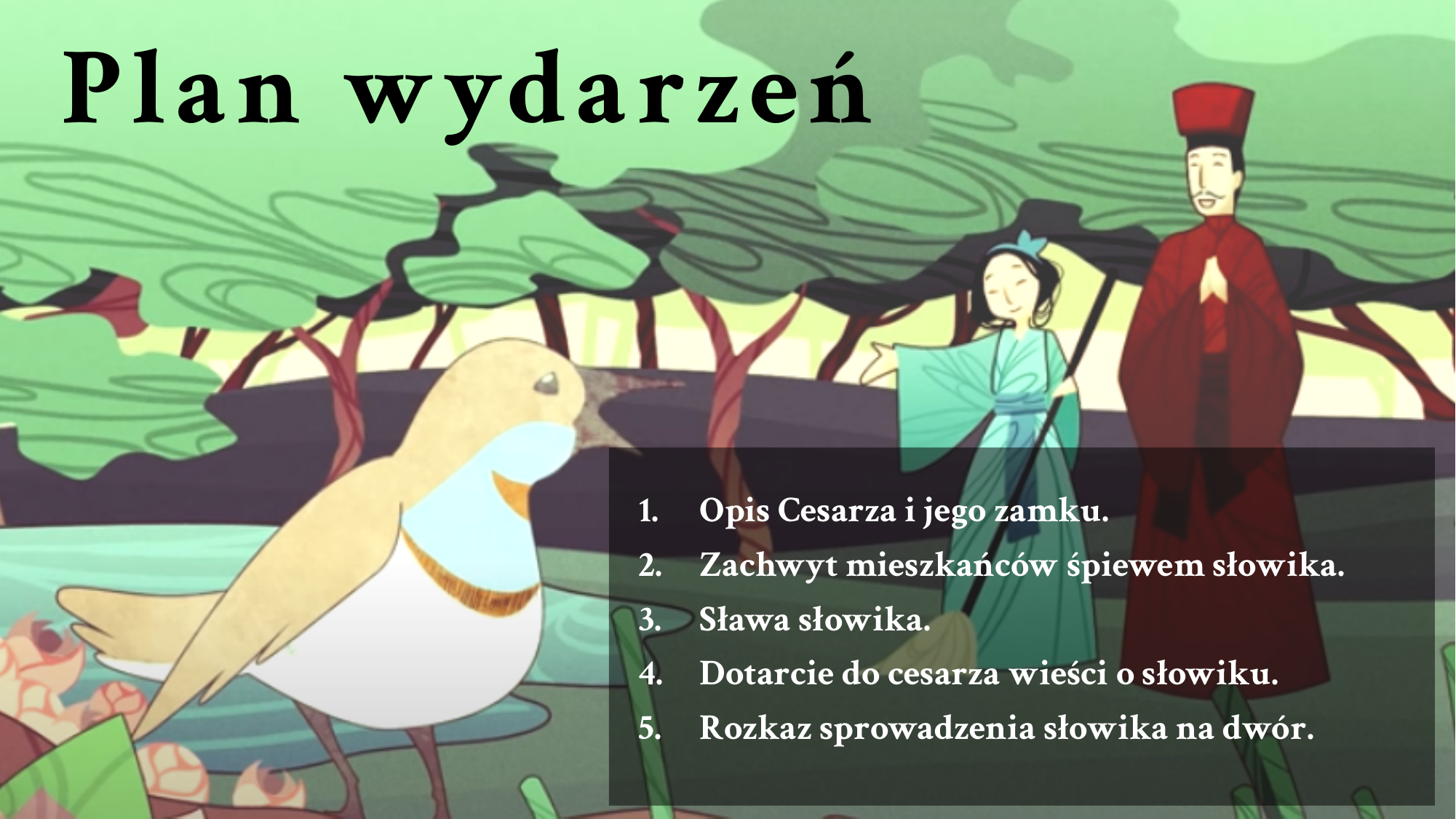

# Plan wydarzeń

Opis Cesarza i jego zamku.
Zachwyt mieszkańców śpiewem słowika.
Sława słowika.
Dotarcie do cesarza wieści o słowiku.
Rozkaz sprowadzenia słowika na dwór.